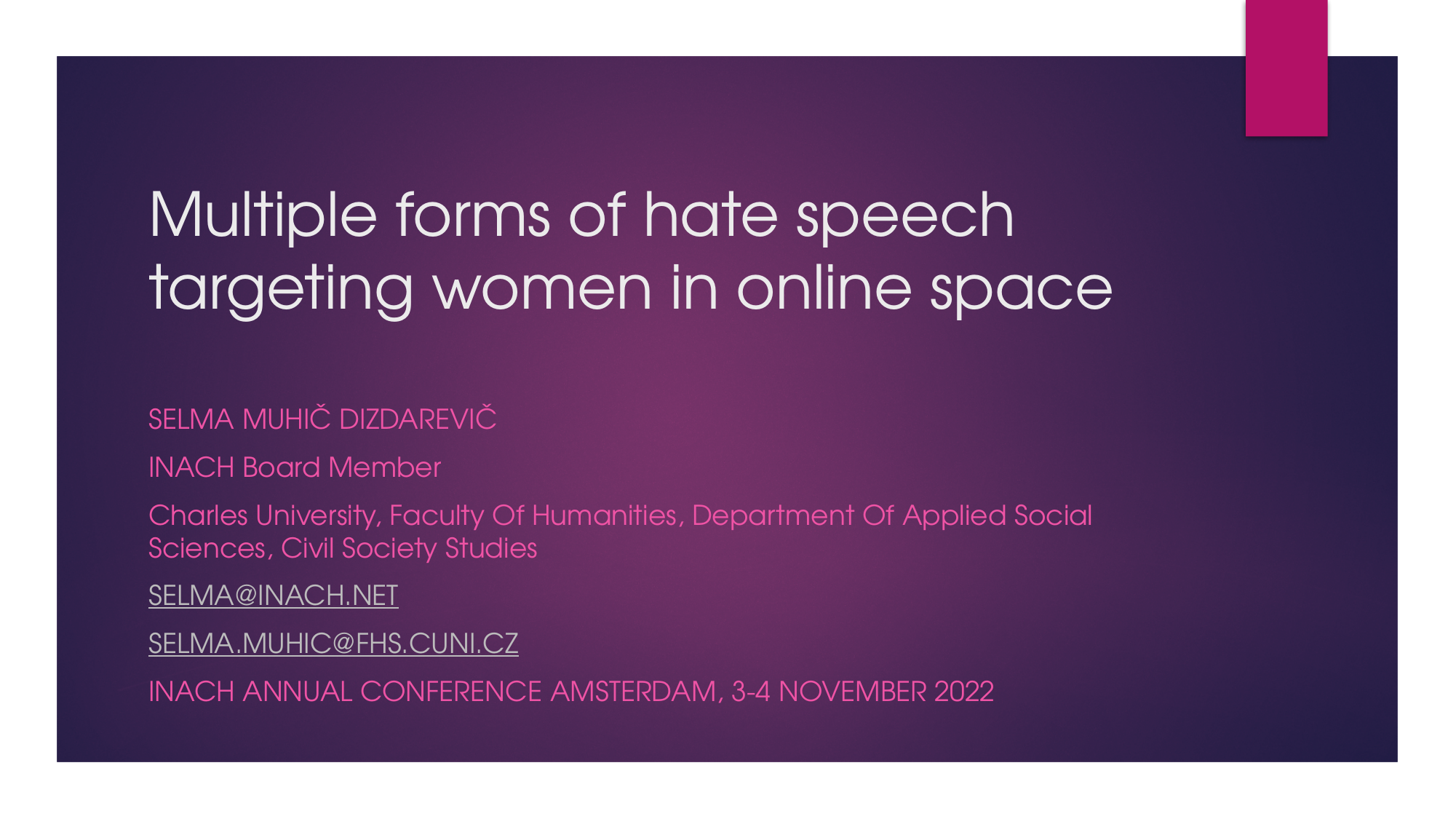

# Multiple forms of hate speech targeting women in online space
Selma Muhič DizdareviČ
INACH Board Member
Charles University, Faculty Of Humanities, Department Of Applied Social Sciences, Civil Society Studies
selma@inach.net
Selma.muhic@fhs.cuni.cz
INACH Annual conference Amsterdam, 3-4 November 2022